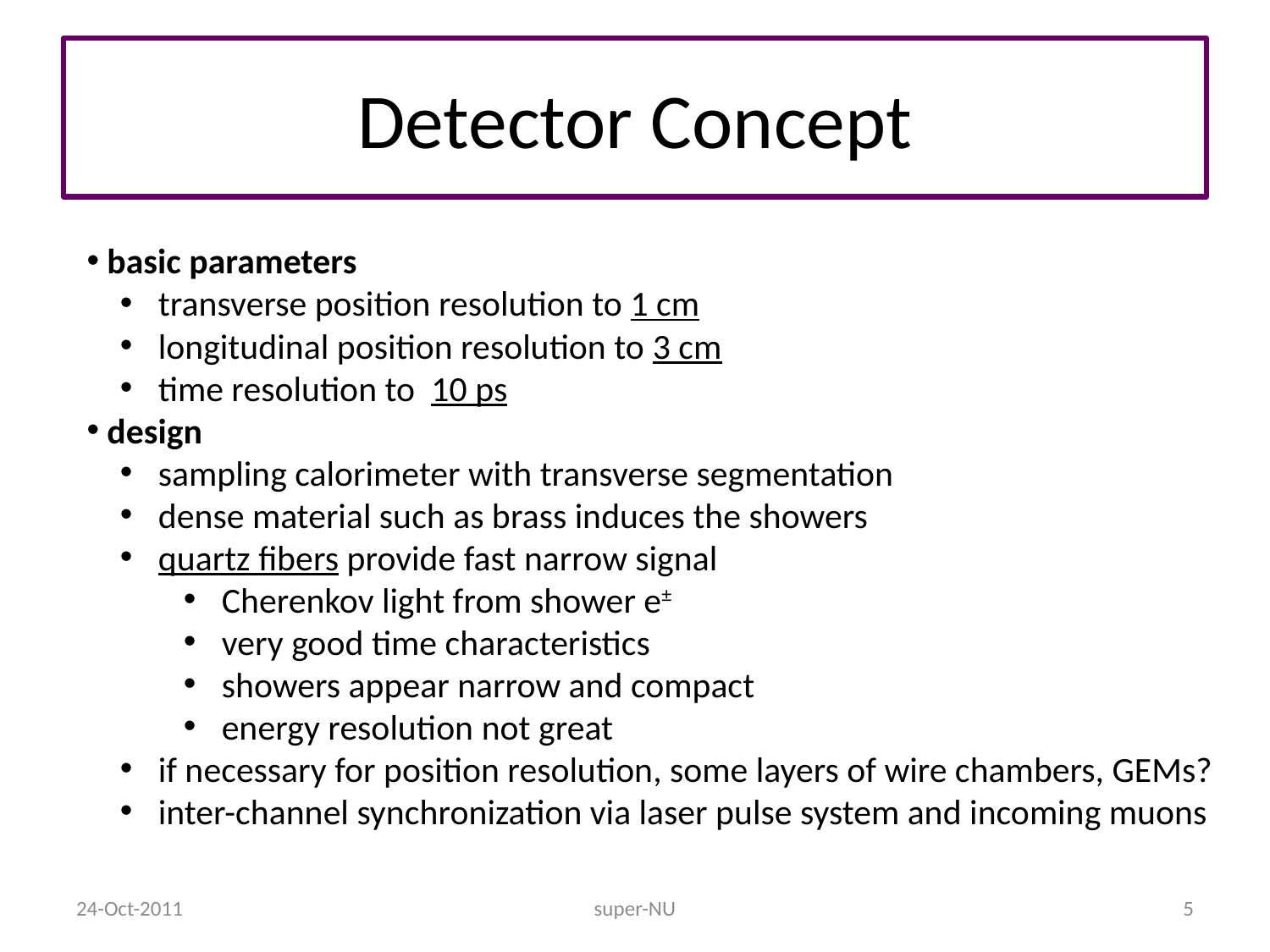

# Detector Concept
 basic parameters
 transverse position resolution to 1 cm
 longitudinal position resolution to 3 cm
 time resolution to  10 ps
 design
 sampling calorimeter with transverse segmentation
 dense material such as brass induces the showers
 quartz fibers provide fast narrow signal
 Cherenkov light from shower e±
 very good time characteristics
 showers appear narrow and compact
 energy resolution not great
 if necessary for position resolution, some layers of wire chambers, GEMs?
 inter-channel synchronization via laser pulse system and incoming muons
24-Oct-2011
super-NU
5